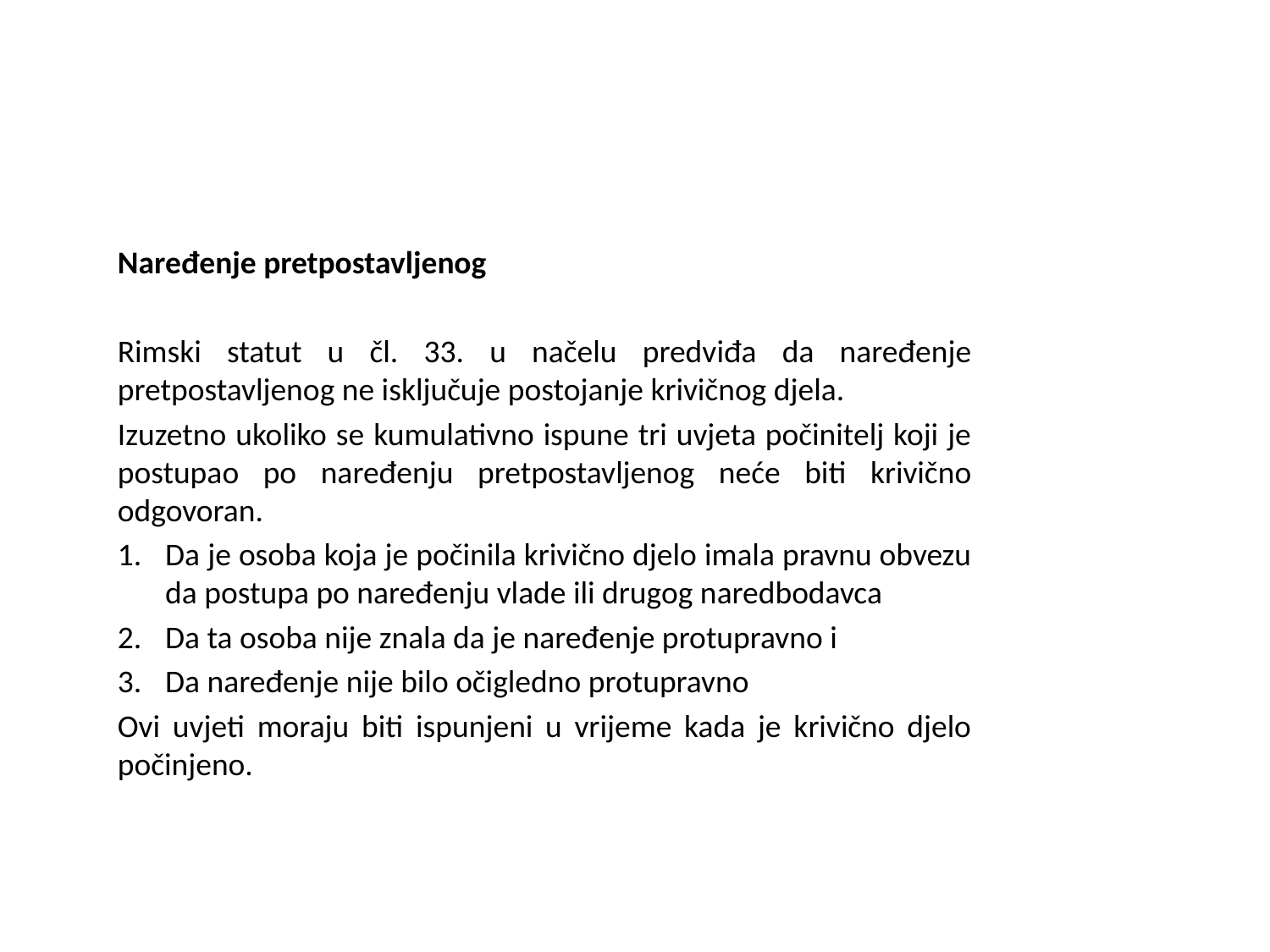

#
Naređenje pretpostavljenog

Rimski statut u čl. 33. u načelu predviđa da naređenje pretpostavljenog ne isključuje postojanje krivičnog djela.
Izuzetno ukoliko se kumulativno ispune tri uvjeta počinitelj koji je postupao po naređenju pretpostavljenog neće biti krivično odgovoran.
Da je osoba koja je počinila krivično djelo imala pravnu obvezu da postupa po naređenju vlade ili drugog naredbodavca
Da ta osoba nije znala da je naređenje protupravno i
Da naređenje nije bilo očigledno protupravno
Ovi uvjeti moraju biti ispunjeni u vrijeme kada je krivično djelo počinjeno.